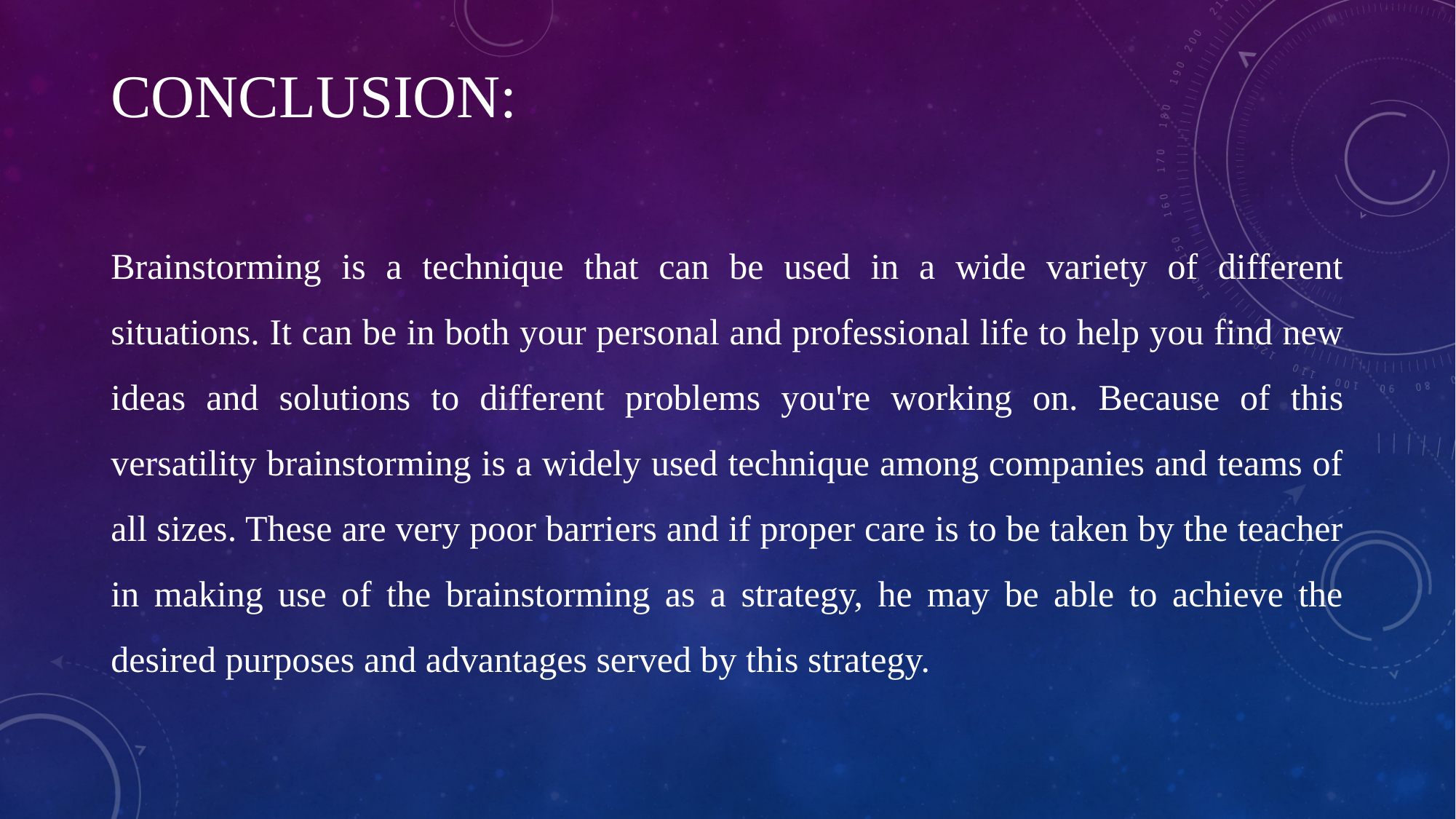

# Conclusion:
Brainstorming is a technique that can be used in a wide variety of different situations. It can be in both your personal and professional life to help you find new ideas and solutions to different problems you're working on. Because of this versatility brainstorming is a widely used technique among companies and teams of all sizes. These are very poor barriers and if proper care is to be taken by the teacher in making use of the brainstorming as a strategy, he may be able to achieve the desired purposes and advantages served by this strategy.